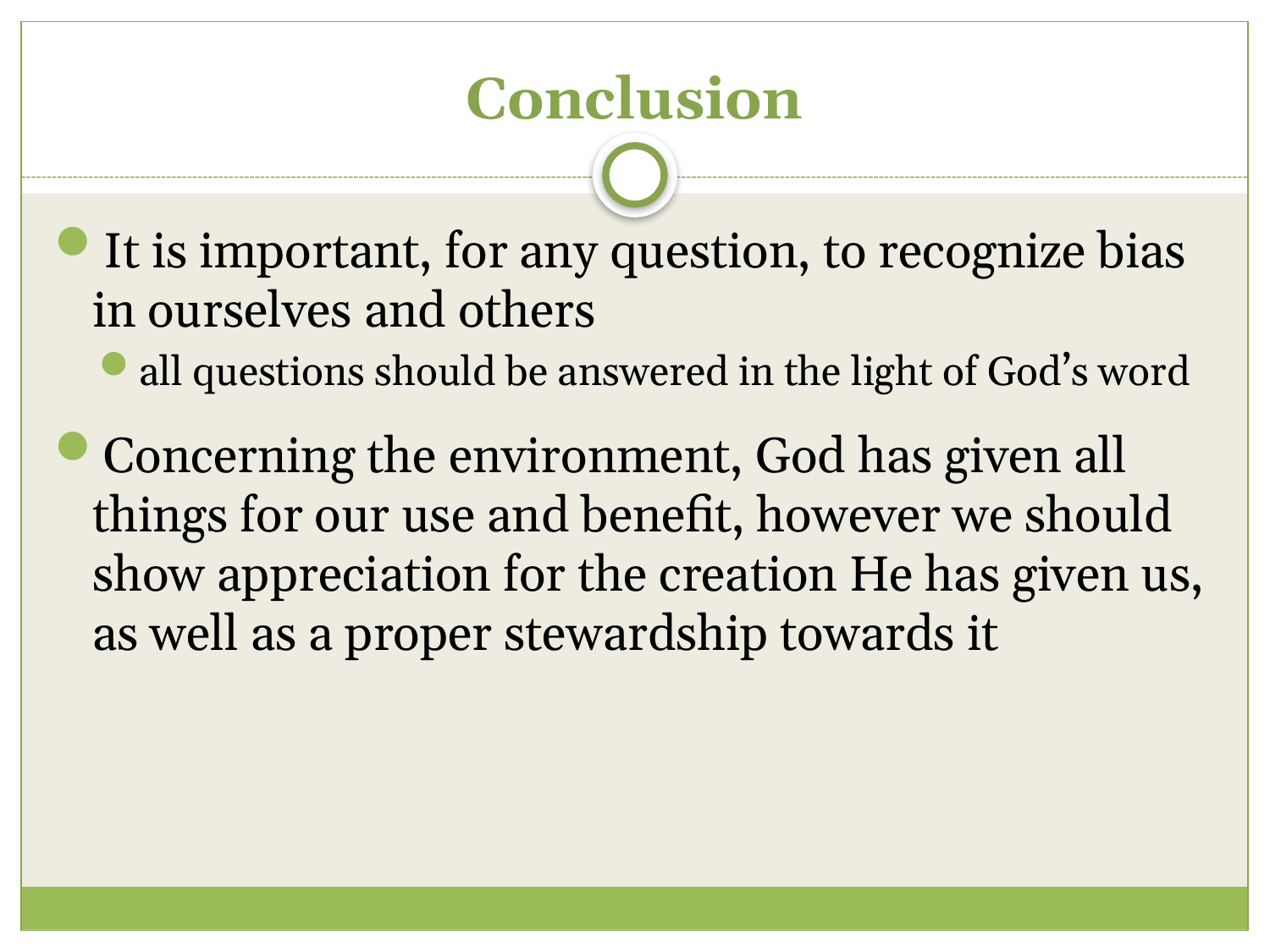

# Conclusion
It is important, for any question, to recognize bias in ourselves and others
all questions should be answered in the light of God’s word

Concerning the environment, God has given all things for our use and benefit, however we should show appreciation for the creation He has given us, as well as a proper stewardship towards it